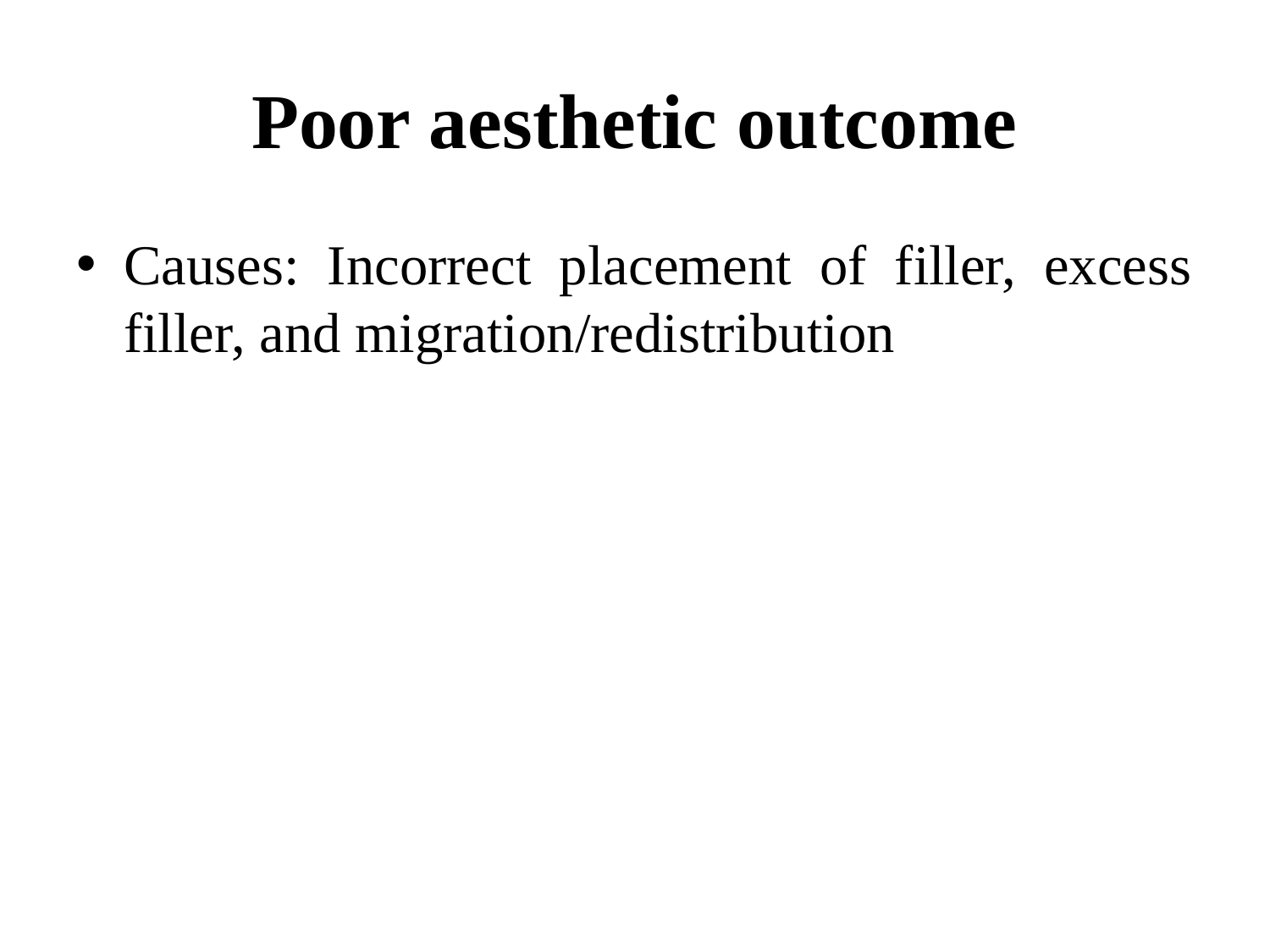

# Poor aesthetic outcome
Causes: Incorrect placement of filler, excess filler, and migration/redistribution